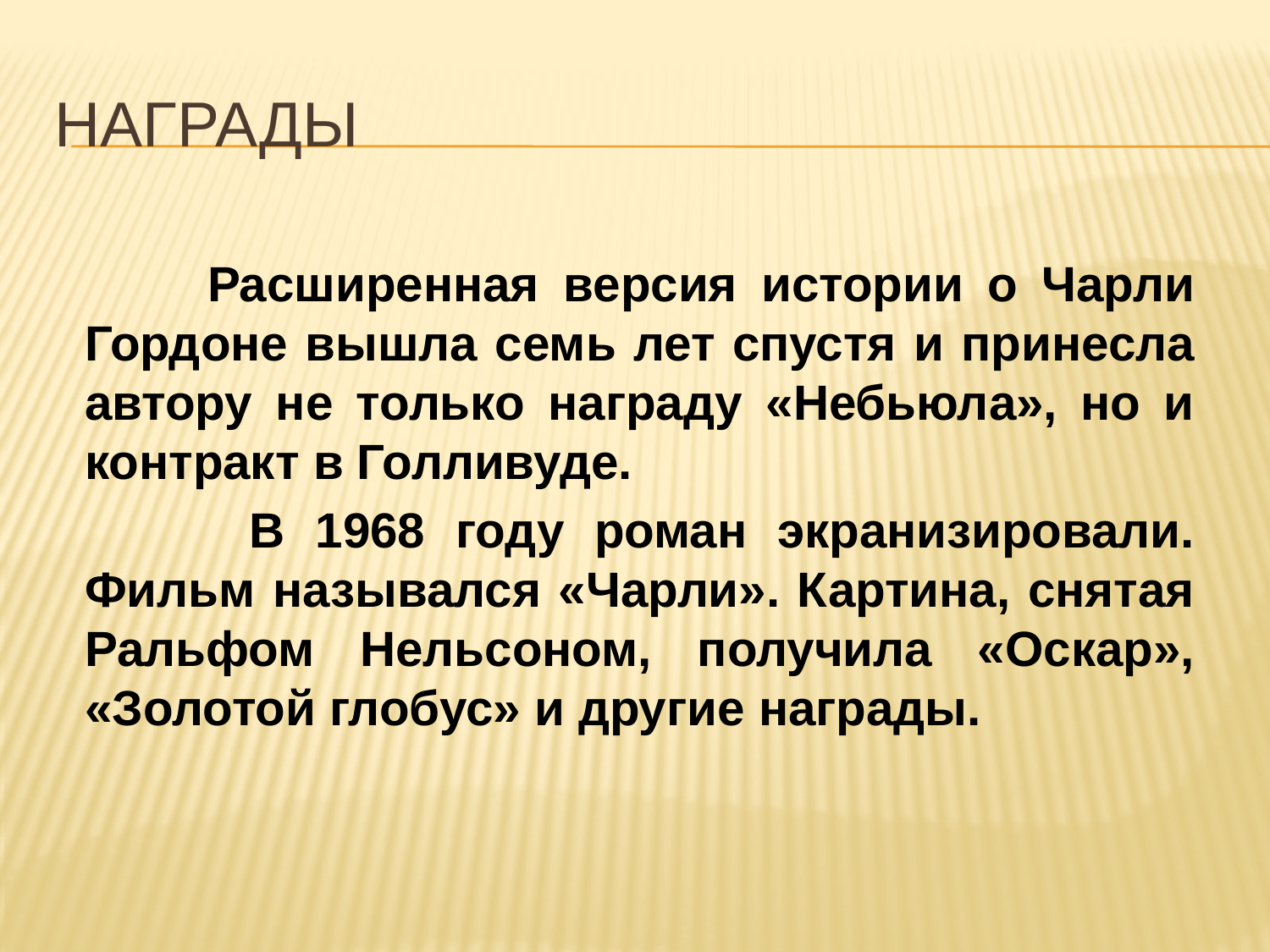

# Награды
       Расширенная версия истории о Чарли Гордоне вышла семь лет спустя и принесла автору не только награду «Небьюла», но и контракт в Голливуде.
       В 1968 году роман экранизировали. Фильм назывался «Чарли». Картина, снятая Ральфом Нельсоном, получила «Оскар», «Золотой глобус» и другие награды.